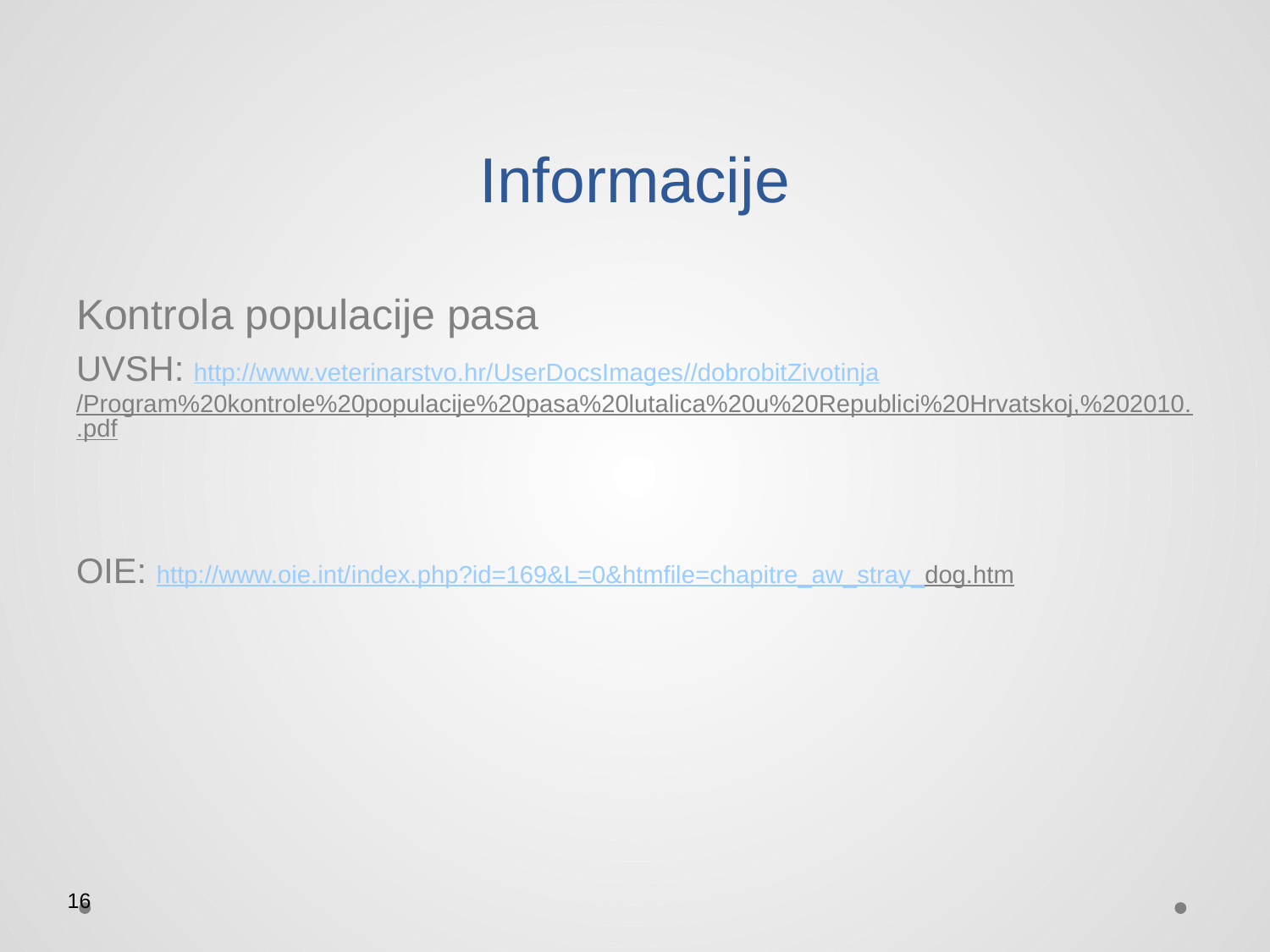

# Informacije

Kontrola populacije pasa
UVSH: http://www.veterinarstvo.hr/UserDocsImages//dobrobitZivotinja/Program%20kontrole%20populacije%20pasa%20lutalica%20u%20Republici%20Hrvatskoj,%202010..pdf

OIE: http://www.oie.int/index.php?id=169&L=0&htmfile=chapitre_aw_stray_dog.htm
16